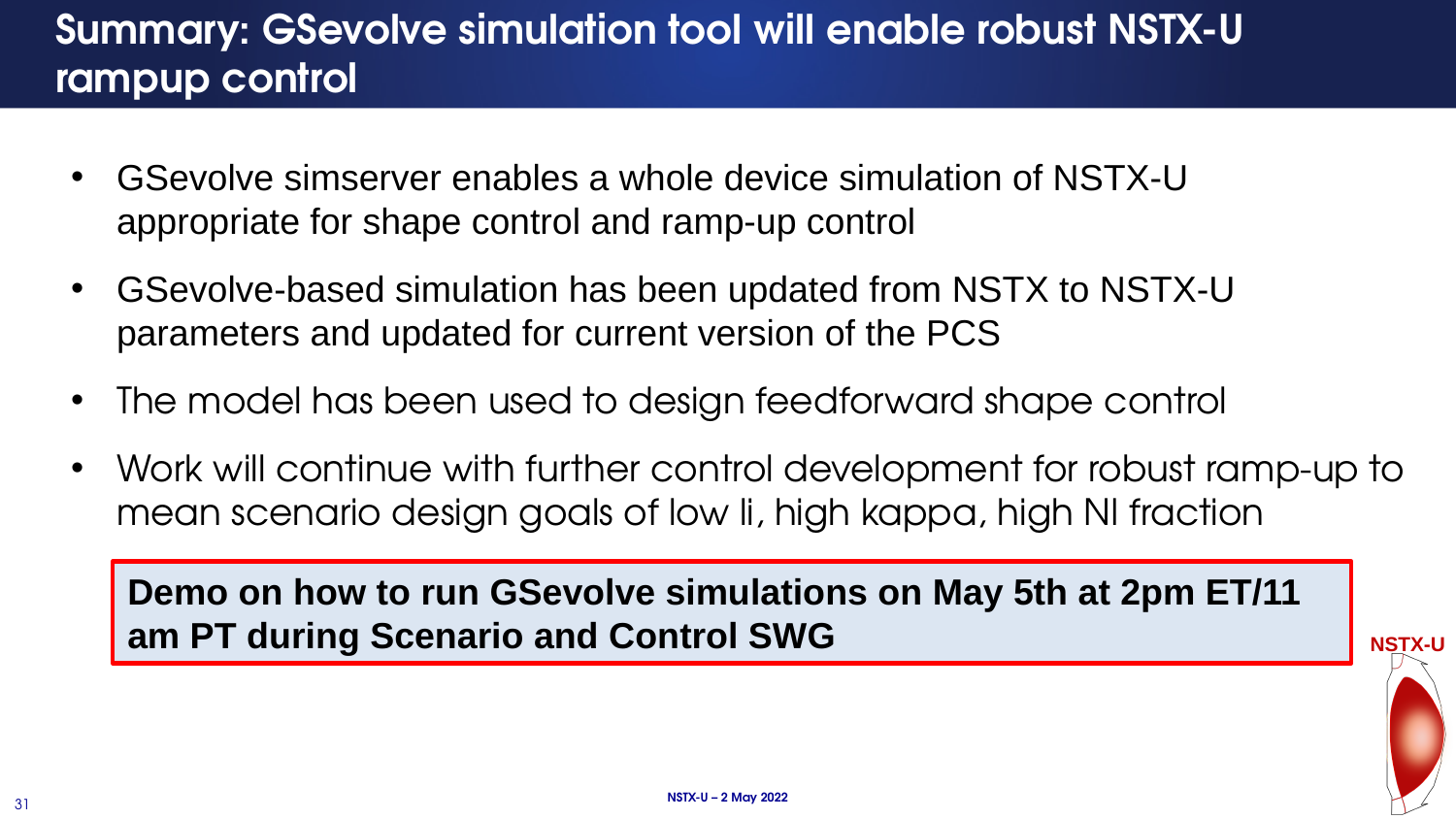

# Summary: GSevolve simulation tool will enable robust NSTX-U rampup control
GSevolve simserver enables a whole device simulation of NSTX-U appropriate for shape control and ramp-up control
GSevolve-based simulation has been updated from NSTX to NSTX-U parameters and updated for current version of the PCS
The model has been used to design feedforward shape control
Work will continue with further control development for robust ramp-up to mean scenario design goals of low li, high kappa, high NI fraction
Demo on how to run GSevolve simulations on May 5th at 2pm ET/11 am PT during Scenario and Control SWG